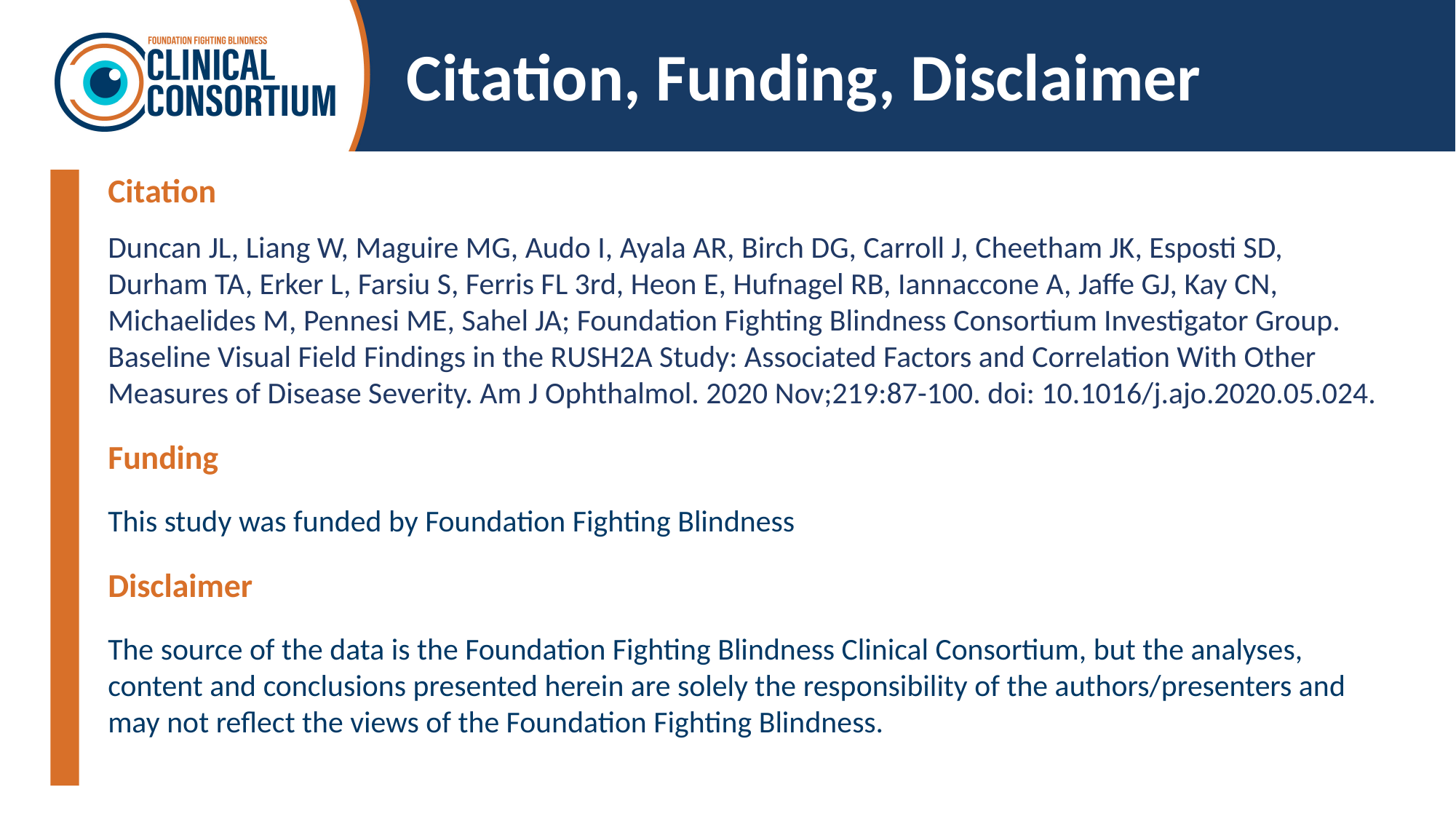

Citation, Funding, Disclaimer

Citation
Duncan JL, Liang W, Maguire MG, Audo I, Ayala AR, Birch DG, Carroll J, Cheetham JK, Esposti SD, Durham TA, Erker L, Farsiu S, Ferris FL 3rd, Heon E, Hufnagel RB, Iannaccone A, Jaffe GJ, Kay CN, Michaelides M, Pennesi ME, Sahel JA; Foundation Fighting Blindness Consortium Investigator Group. Baseline Visual Field Findings in the RUSH2A Study: Associated Factors and Correlation With Other Measures of Disease Severity. Am J Ophthalmol. 2020 Nov;219:87-100. doi: 10.1016/j.ajo.2020.05.024.
Funding
This study was funded by Foundation Fighting Blindness
Disclaimer
The source of the data is the Foundation Fighting Blindness Clinical Consortium, but the analyses, content and conclusions presented herein are solely the responsibility of the authors/presenters and may not reflect the views of the Foundation Fighting Blindness.